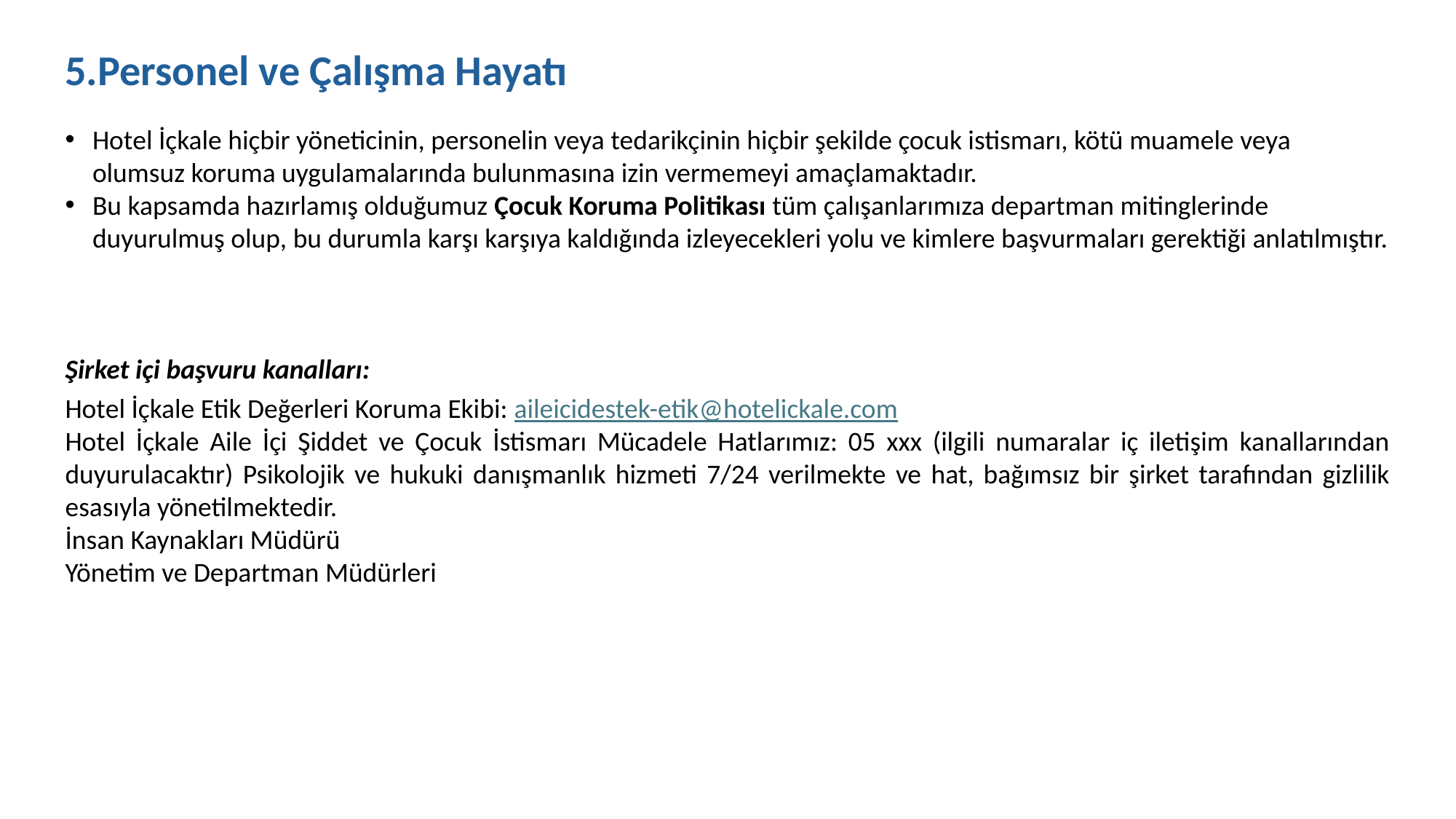

5.Personel ve Çalışma Hayatı
Hotel İçkale hiçbir yöneticinin, personelin veya tedarikçinin hiçbir şekilde çocuk istismarı, kötü muamele veya olumsuz koruma uygulamalarında bulunmasına izin vermemeyi amaçlamaktadır.
Bu kapsamda hazırlamış olduğumuz Çocuk Koruma Politikası tüm çalışanlarımıza departman mitinglerinde duyurulmuş olup, bu durumla karşı karşıya kaldığında izleyecekleri yolu ve kimlere başvurmaları gerektiği anlatılmıştır.

Şirket içi başvuru kanalları:
Hotel İçkale Etik Değerleri Koruma Ekibi: aileicidestek-etik@hotelickale.com
Hotel İçkale Aile İçi Şiddet ve Çocuk İstismarı Mücadele Hatlarımız: 05 xxx (ilgili numaralar iç iletişim kanallarından duyurulacaktır) Psikolojik ve hukuki danışmanlık hizmeti 7/24 verilmekte ve hat, bağımsız bir şirket tarafından gizlilik esasıyla yönetilmektedir.
İnsan Kaynakları Müdürü
Yönetim ve Departman Müdürleri